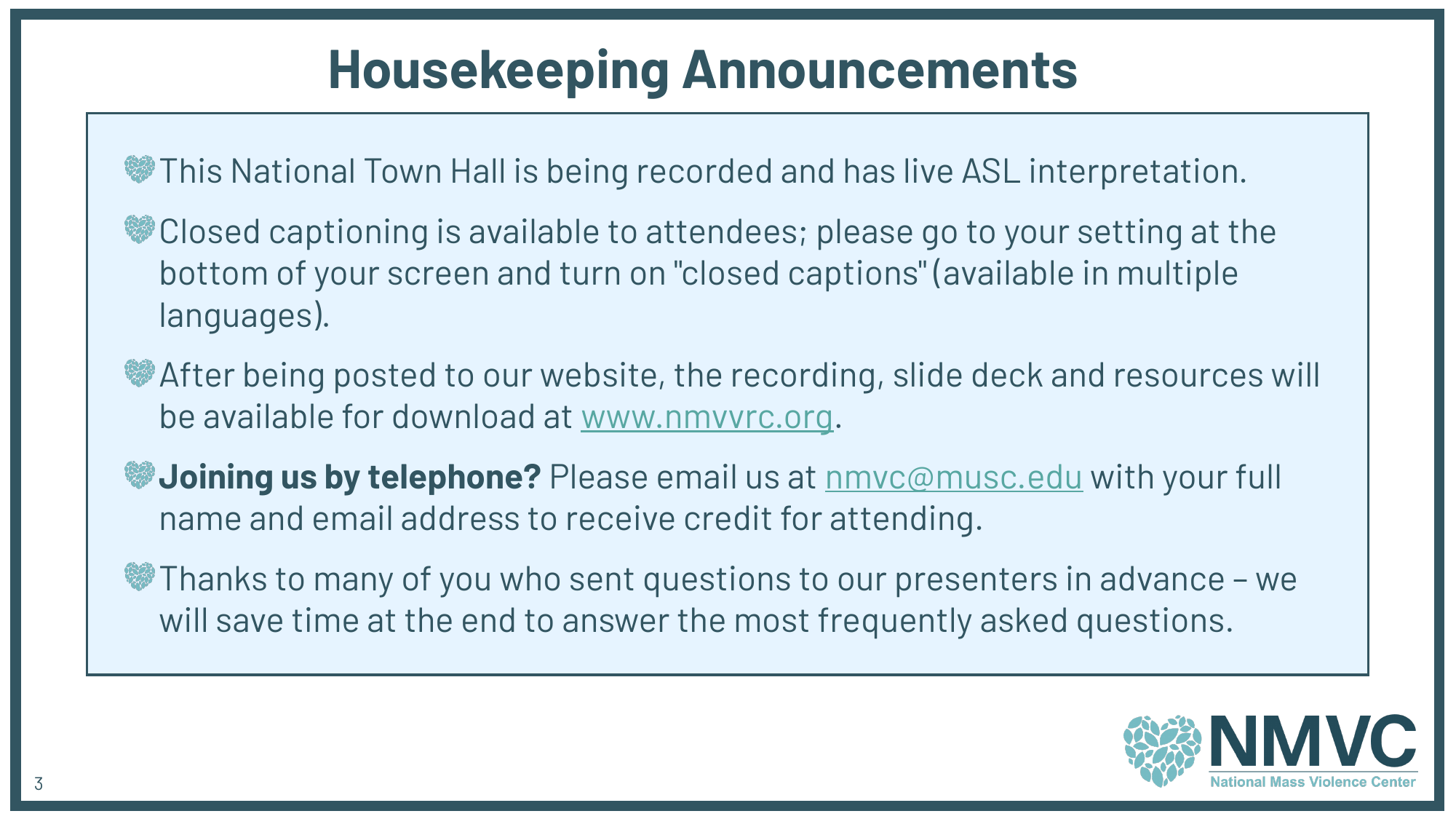

Housekeeping Announcements

This National Town Hall is being recorded and has live ASL interpretation.
Closed captioning is available to attendees; please go to your setting at the bottom of your screen and turn on "closed captions" (available in multiple languages).
After being posted to our website, the recording, slide deck and resources will be available for download at www.nmvvrc.org.
Joining us by telephone? Please email us at nmvc@musc.edu with your full name and email address to receive credit for attending.
Thanks to many of you who sent questions to our presenters in advance – we will save time at the end to answer the most frequently asked questions.
3